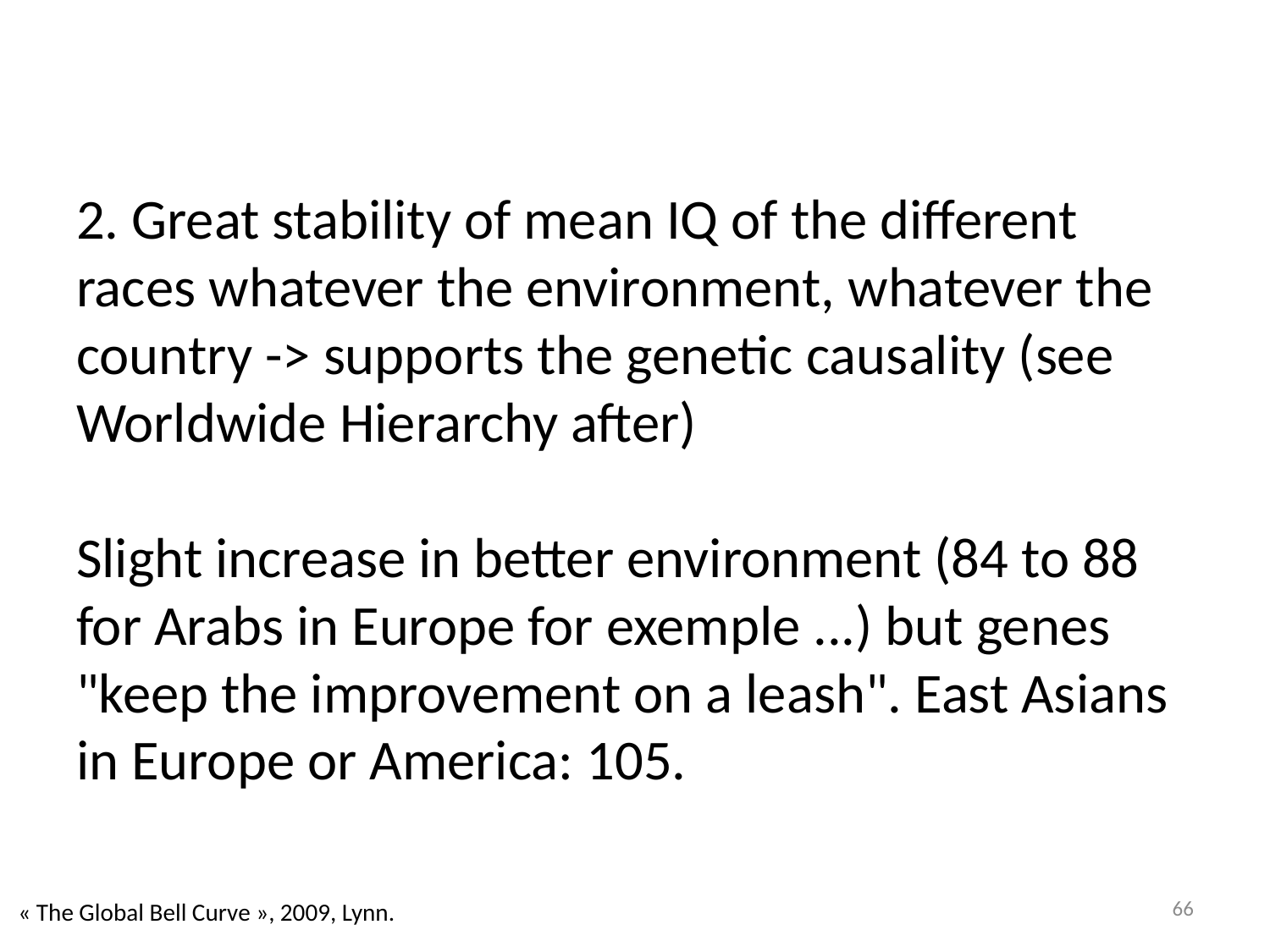

2. Great stability of mean IQ of the different races whatever the environment, whatever the country -> supports the genetic causality (see Worldwide Hierarchy after)
Slight increase in better environment (84 to 88 for Arabs in Europe for exemple ...) but genes "keep the improvement on a leash". East Asians in Europe or America: 105.
66
« The Global Bell Curve », 2009, Lynn.